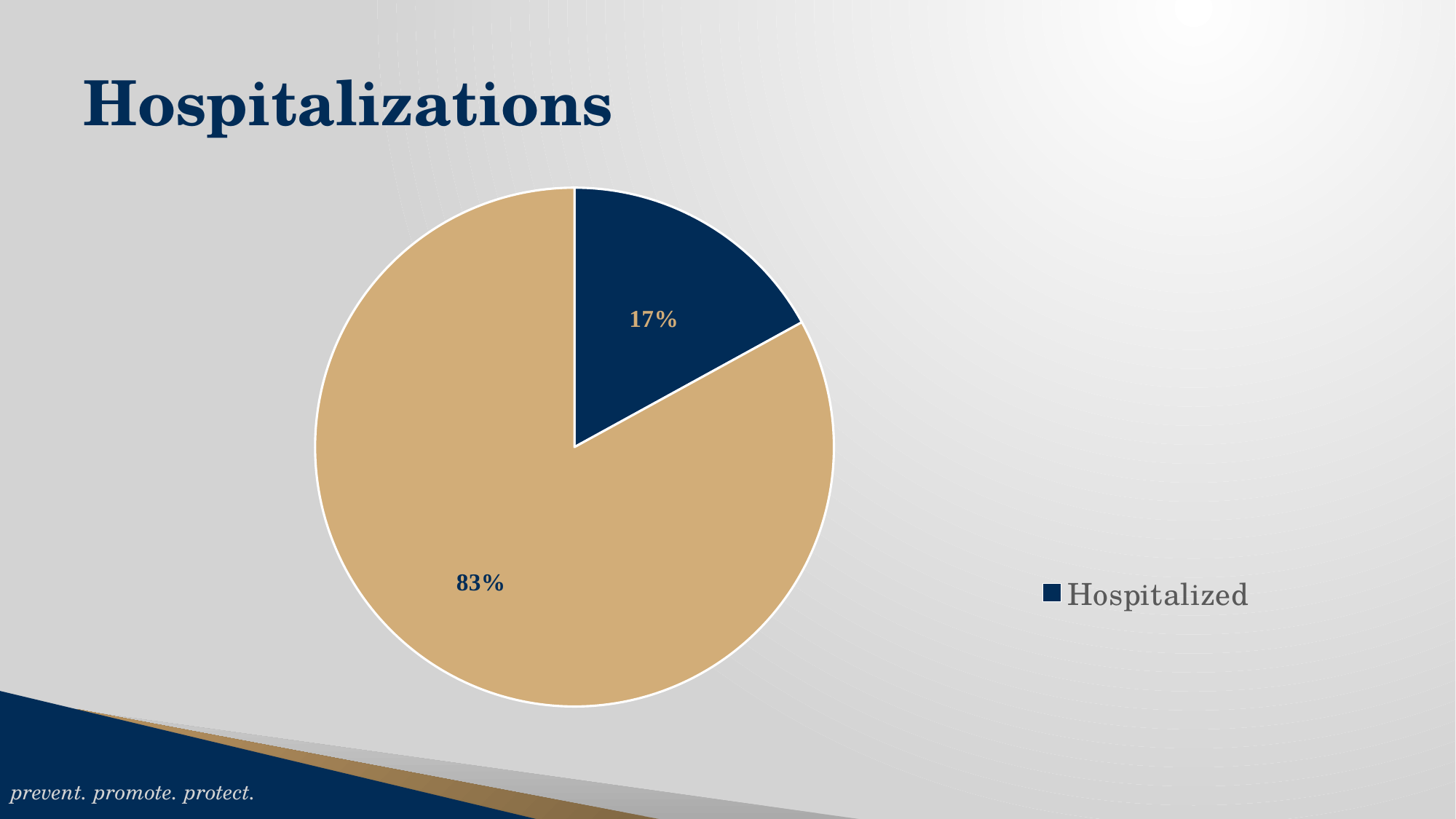

# Hospitalizations

### Chart

| Category | Total |
|---|---|
| Hospitalized  | 0.17010309278350516 |
| Not Hospitalized  | 0.8298969072164949 |